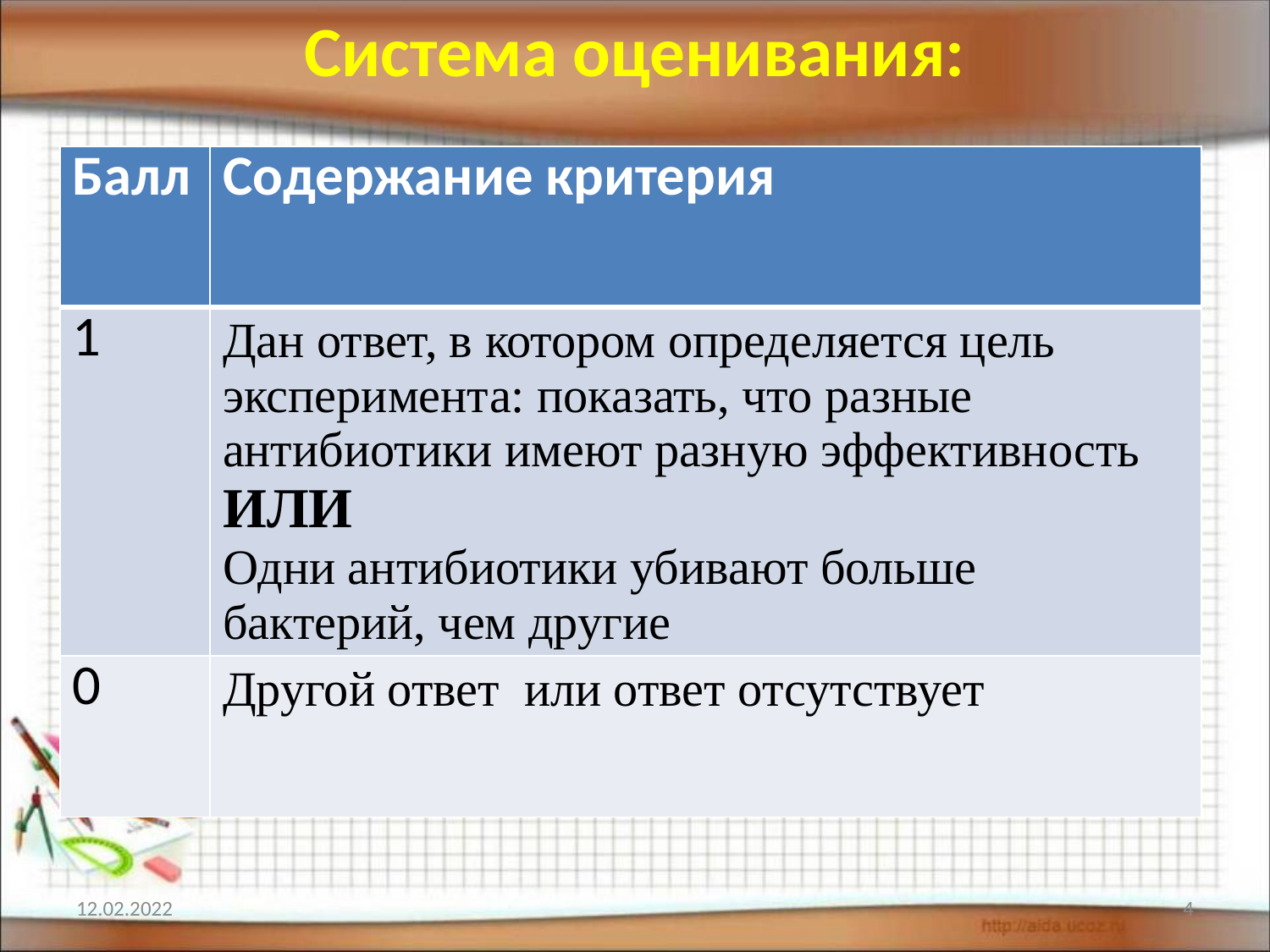

# Система оценивания:
| Балл | Содержание критерия |
| --- | --- |
| 1 | Дан ответ, в котором определяется цель эксперимента: показать, что разные антибиотики имеют разную эффективность ИЛИ Одни антибиотики убивают больше бактерий, чем другие |
| 0 | Другой ответ или ответ отсутствует |
12.02.2022
4